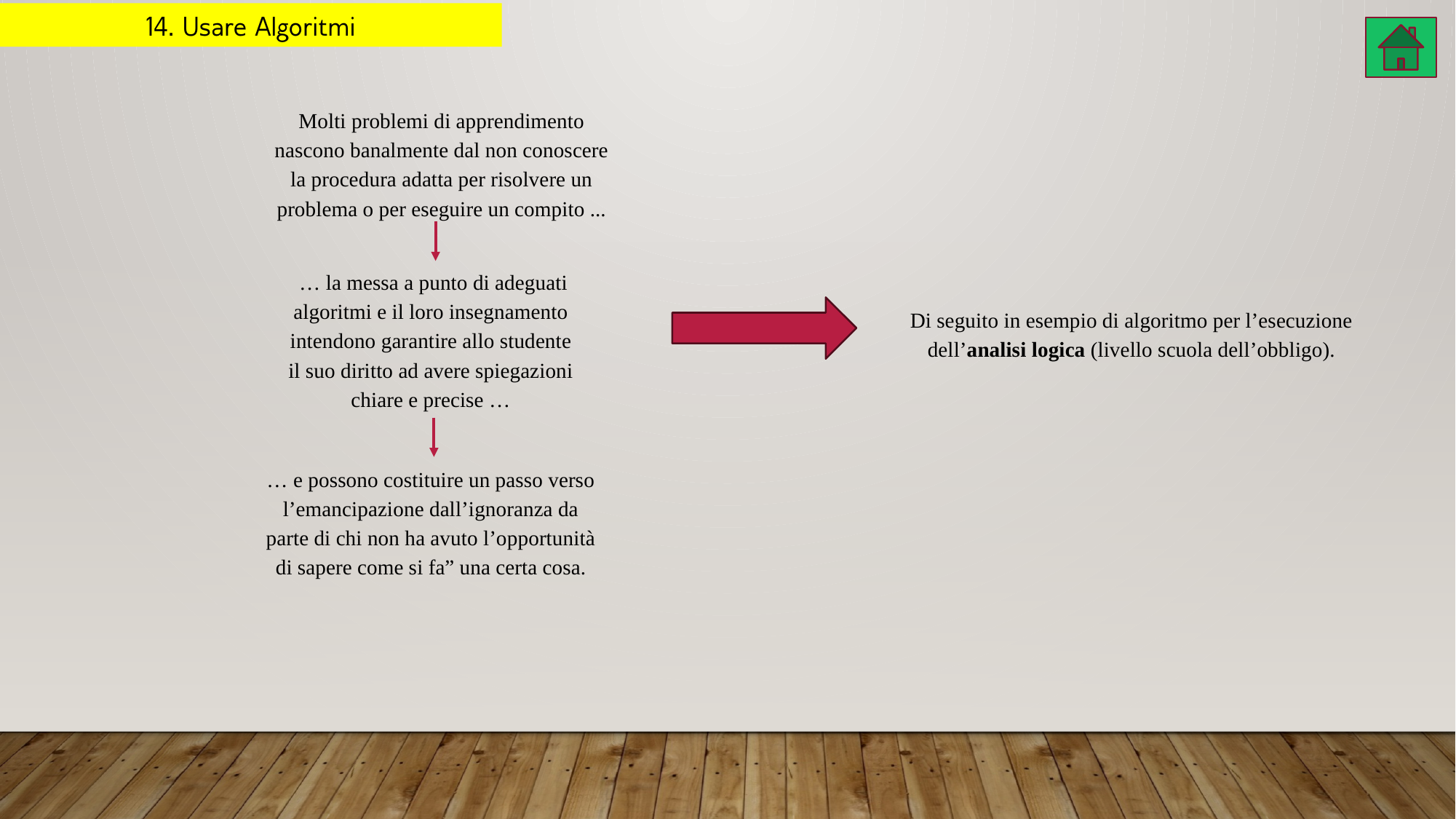

14. Usare Algoritmi

Molti problemi di apprendimento nascono banalmente dal non conoscere la procedura adatta per risolvere un problema o per eseguire un compito ...
 … la messa a punto di adeguati algoritmi e il loro insegnamento intendono garantire allo studente il suo diritto ad avere spiegazioni chiare e precise …

Di seguito in esempio di algoritmo per l’esecuzione dell’analisi logica (livello scuola dell’obbligo).
… e possono costituire un passo verso l’emancipazione dall’ignoranza da parte di chi non ha avuto l’opportunità di sapere come si fa” una certa cosa.